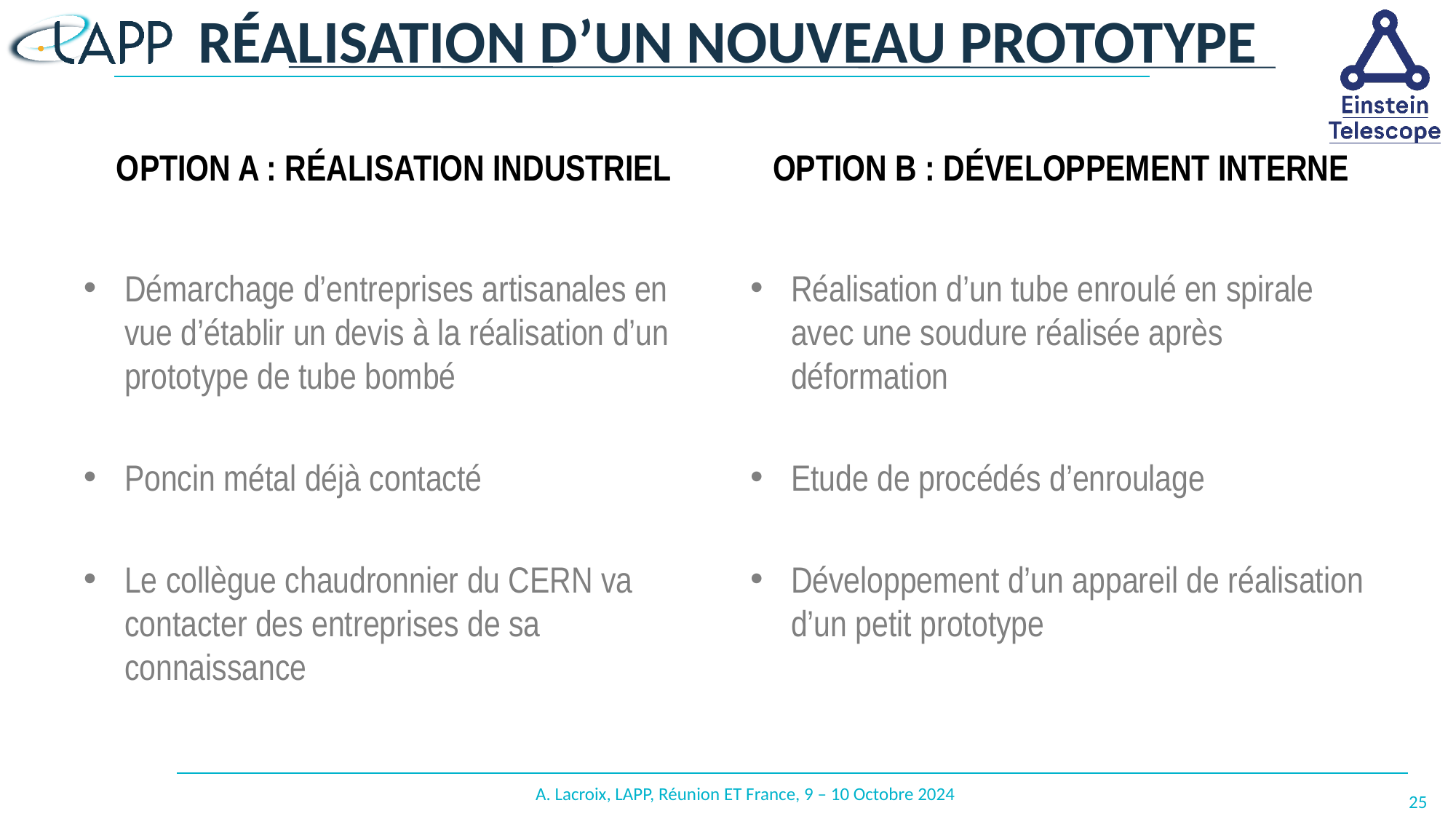

# Réalisation d’un nouveau prototype
Option a : Réalisation industriel
Option b : Développement interne
Démarchage d’entreprises artisanales en vue d’établir un devis à la réalisation d’un prototype de tube bombé

Poncin métal déjà contacté

Le collègue chaudronnier du CERN va contacter des entreprises de sa connaissance
Réalisation d’un tube enroulé en spirale avec une soudure réalisée après déformation

Etude de procédés d’enroulage

Développement d’un appareil de réalisation d’un petit prototype
A. Lacroix, LAPP, Réunion ET France, 9 – 10 Octobre 2024
25